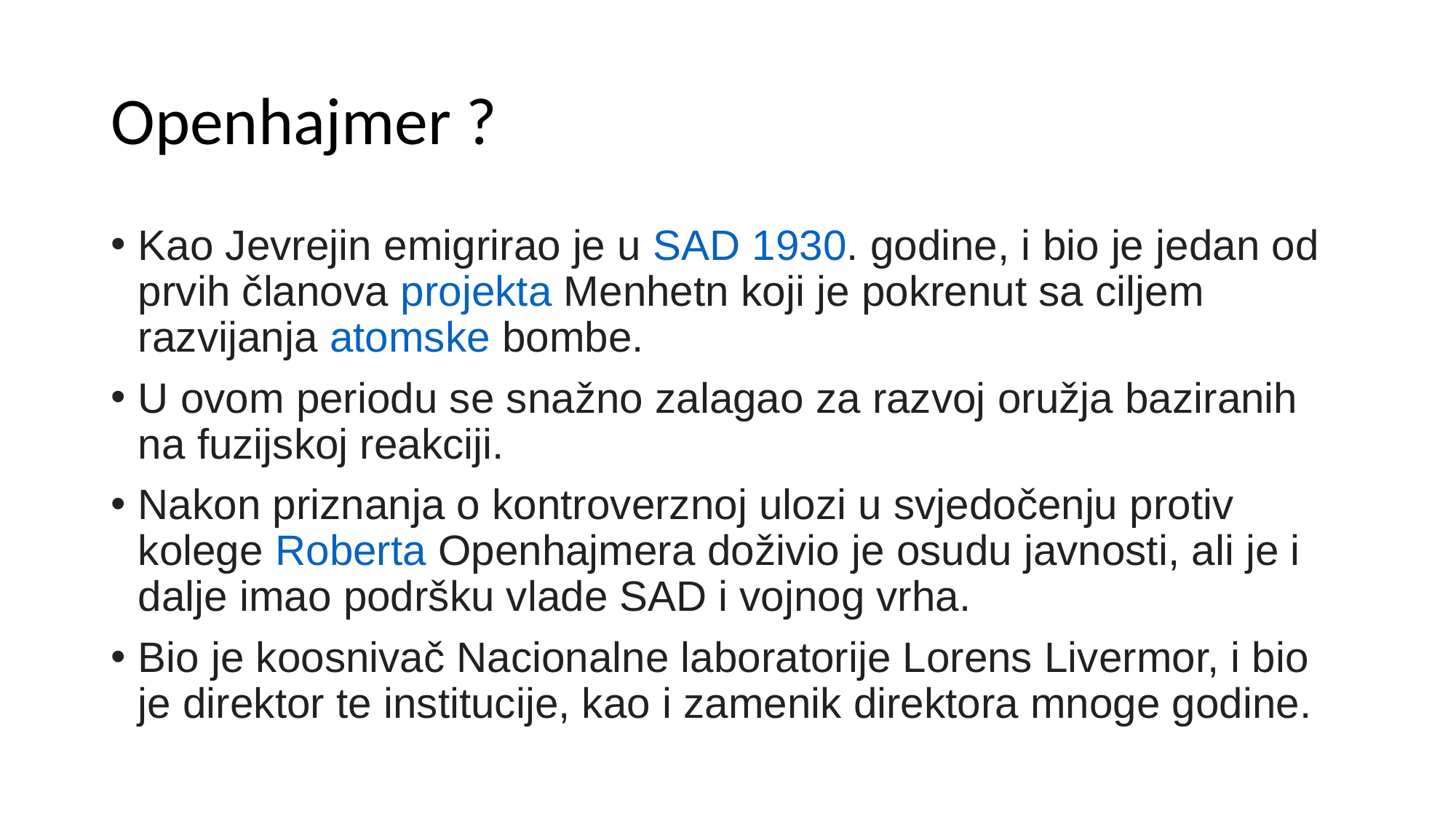

# Openhajmer ?
Kao Jevrejin emigrirao je u SAD 1930. godine, i bio je jedan od prvih članova projekta Menhetn koji je pokrenut sa ciljem razvijanja atomske bombe.
U ovom periodu se snažno zalagao za razvoj oružja baziranih na fuzijskoj reakciji.
Nakon priznanja o kontroverznoj ulozi u svjedočenju protiv kolege Roberta Openhajmera doživio je osudu javnosti, ali je i dalje imao podršku vlade SAD i vojnog vrha.
Bio je koosnivač Nacionalne laboratorije Lorens Livermor, i bio je direktor te institucije, kao i zamenik direktora mnoge godine.